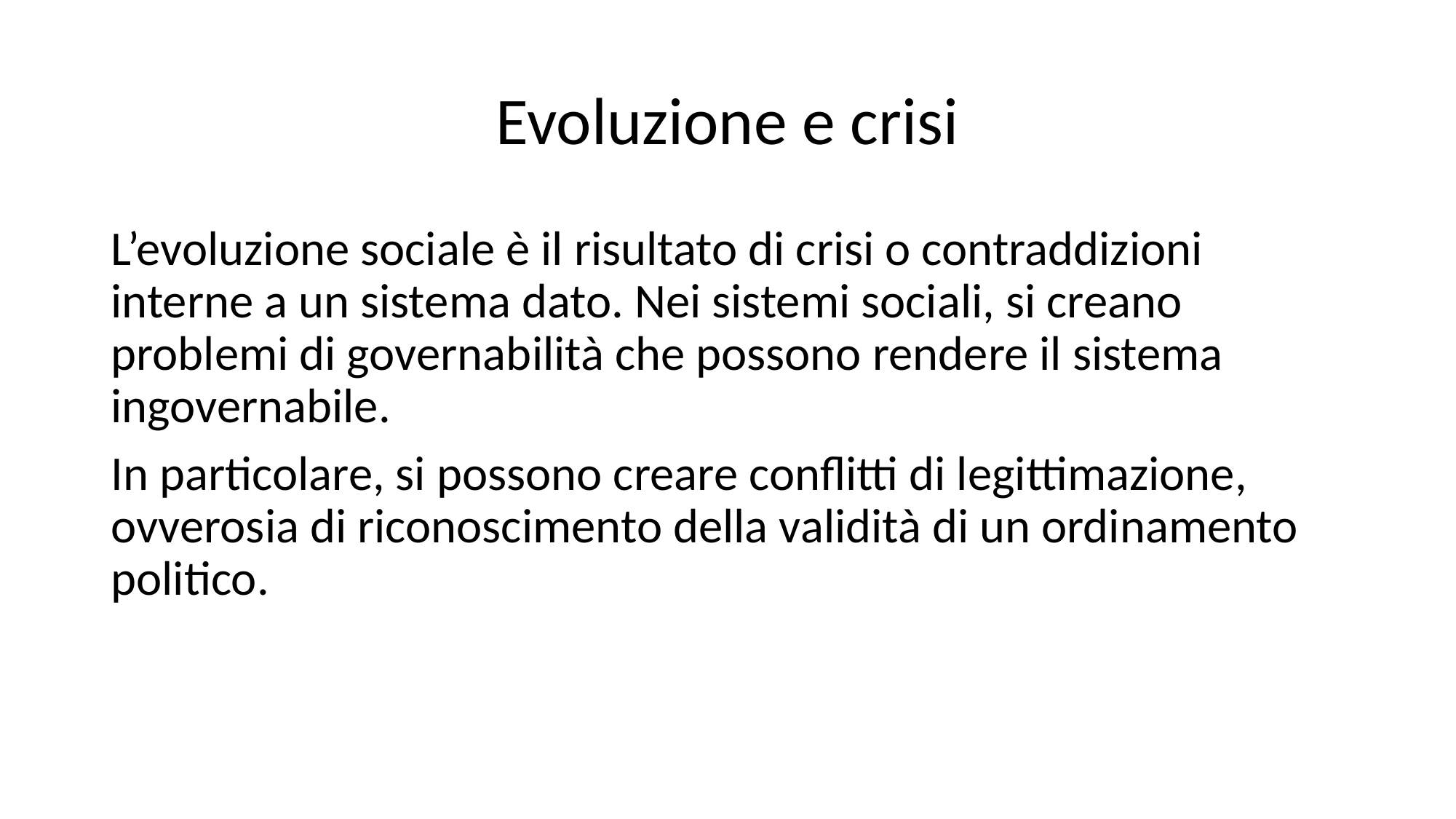

# Evoluzione e crisi
L’evoluzione sociale è il risultato di crisi o contraddizioni interne a un sistema dato. Nei sistemi sociali, si creano problemi di governabilità che possono rendere il sistema ingovernabile.
In particolare, si possono creare conflitti di legittimazione, ovverosia di riconoscimento della validità di un ordinamento politico.